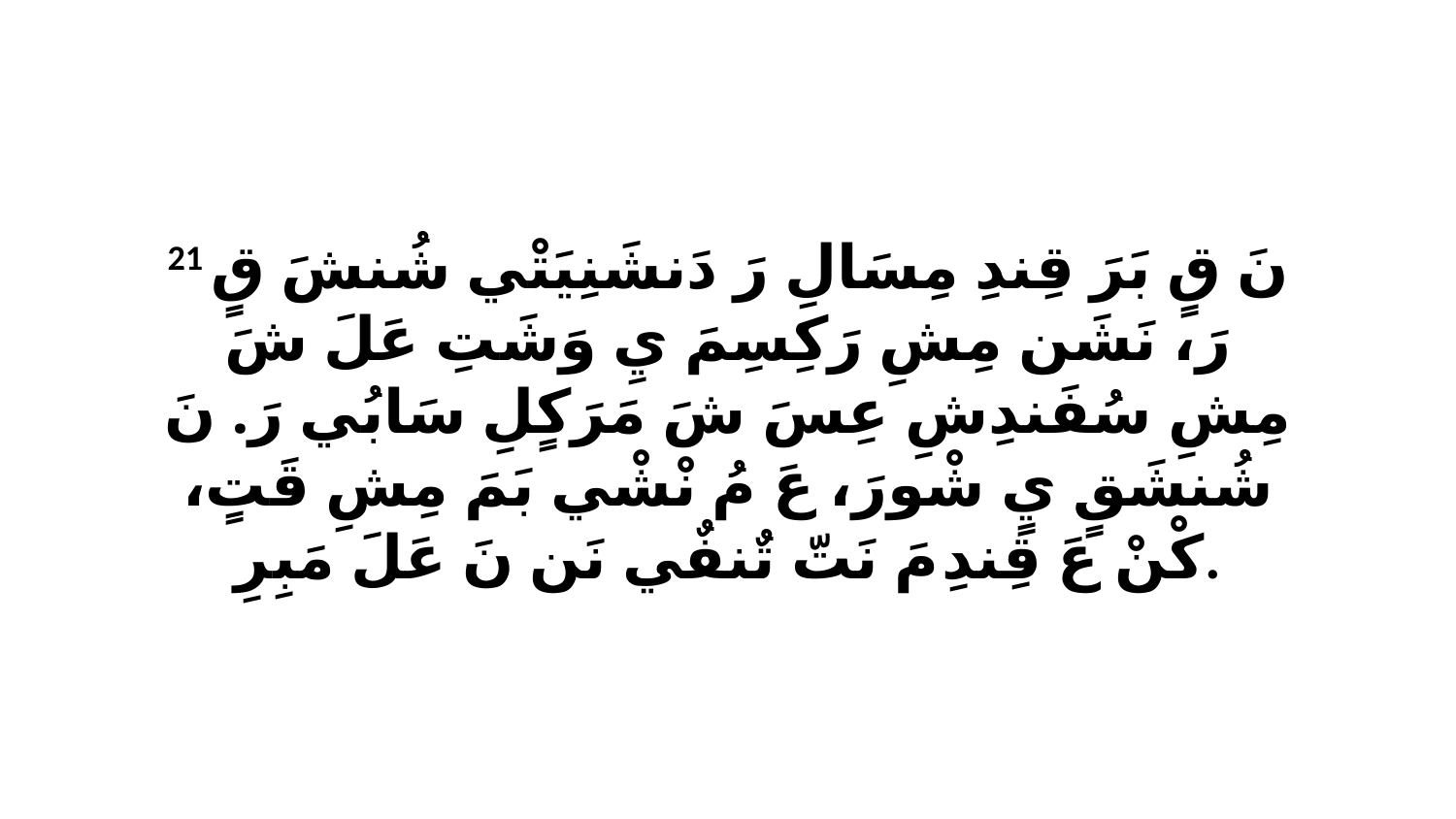

21 نَ قٍ بَرَ قِندِ مِسَالِ رَ دَنشَنِيَتْي شُنشَ قٍ رَ، نَشَن مِشِ رَكِسِمَ يِ وَشَتِ عَلَ شَ مِشِ سُفَندِشِ عِسَ شَ مَرَكٍلِ سَابُي رَ. نَ شُنشَقٍ يٍ شْورَ، عَ مُ نْشْي بَمَ مِشِ قَتٍ، كْنْ عَ قِندِ مَ نَتّ تٌنفٌي نَن نَ عَلَ مَبِرِ.